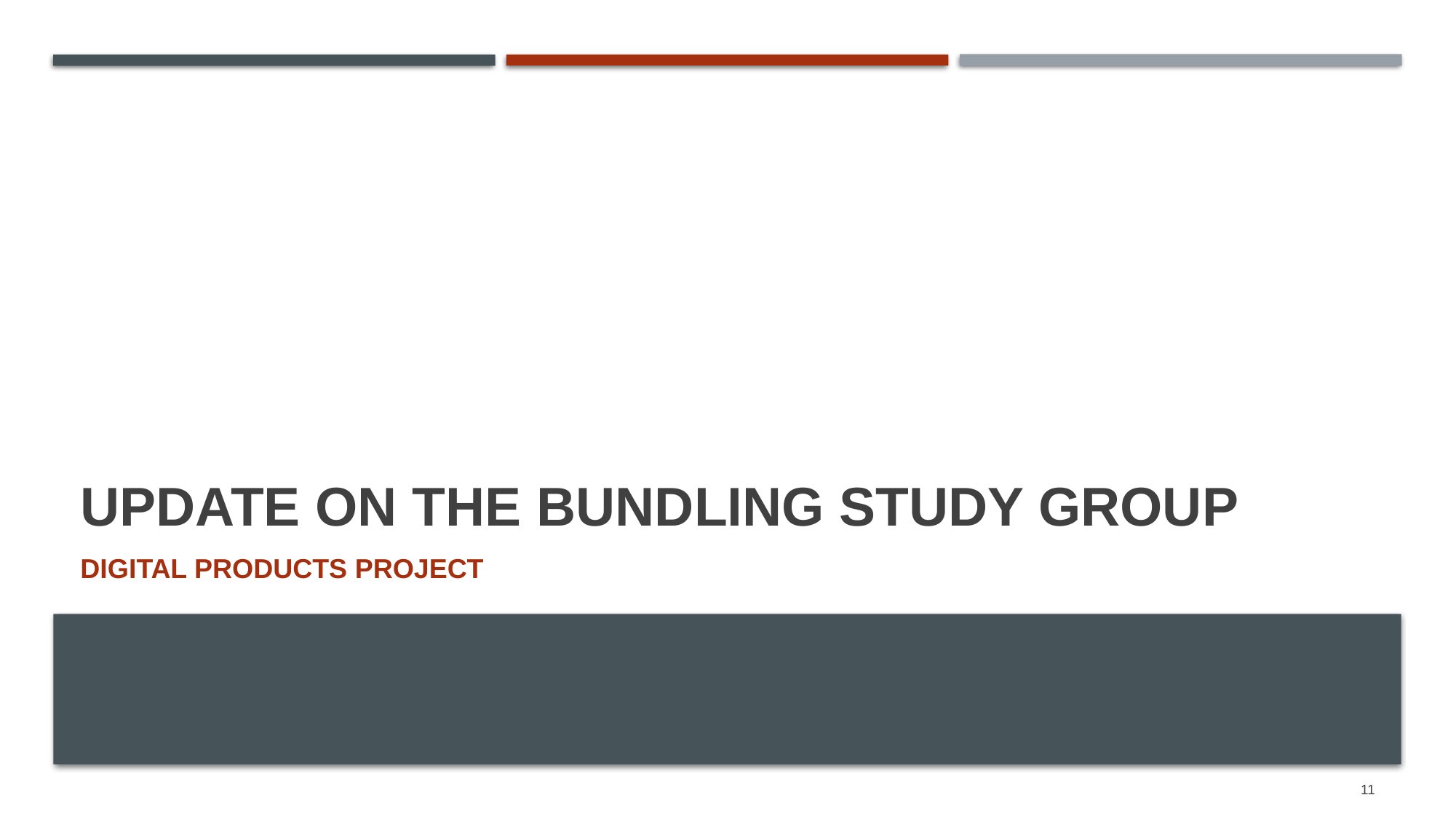

# UPDATE on the Bundling Study Group
Digital Products Project
11